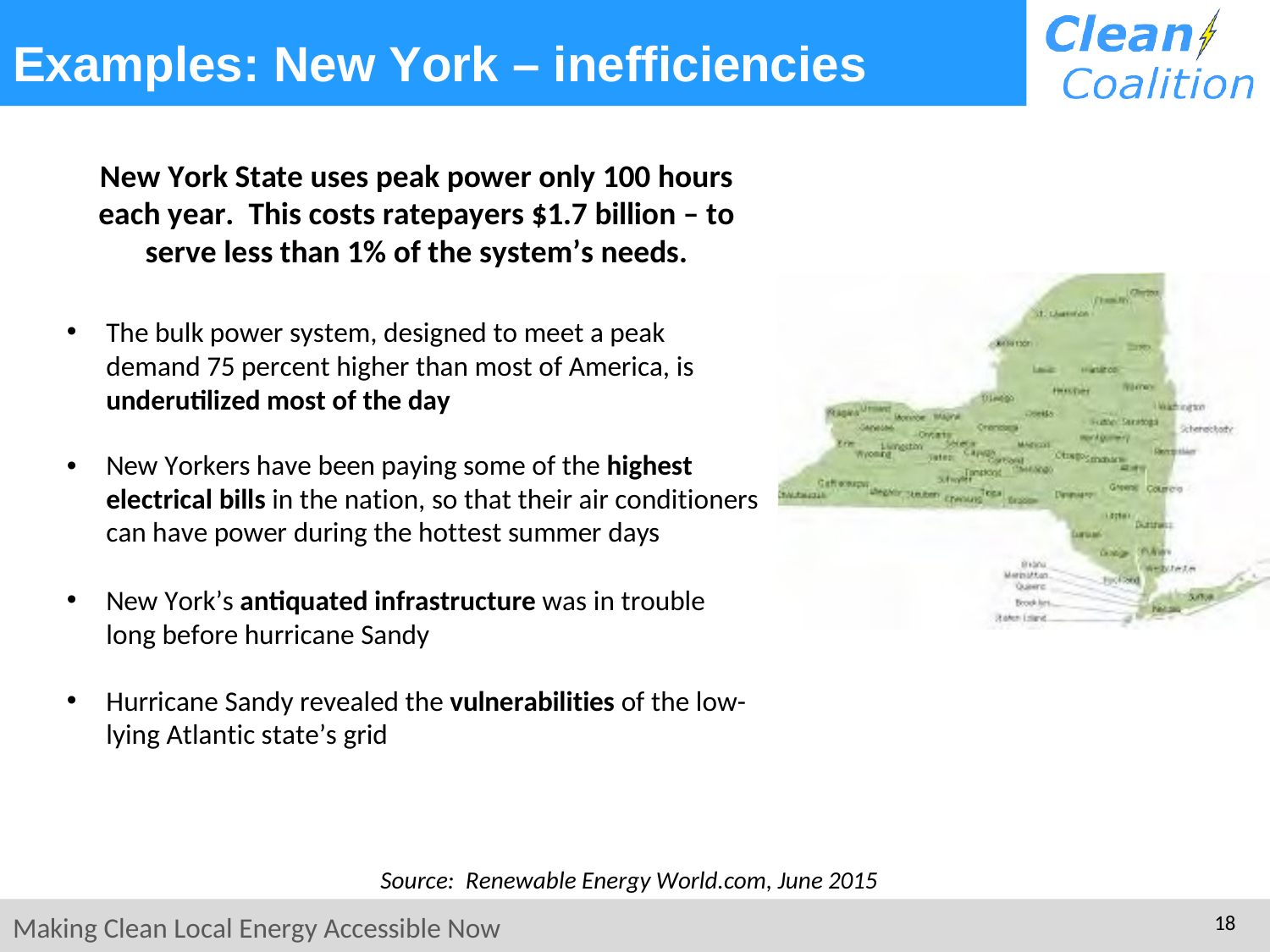

# Examples: New York – inefficiencies
New York State uses peak power only 100 hours each year.  This costs ratepayers $1.7 billion – to serve less than 1% of the system’s needs.

The bulk power system, designed to meet a peak demand 75 percent higher than most of America, is underutilized most of the day

New Yorkers have been paying some of the highest electrical bills in the nation, so that their air conditioners can have power during the hottest summer days

New York’s antiquated infrastructure was in trouble long before hurricane Sandy

Hurricane Sandy revealed the vulnerabilities of the low- lying Atlantic state’s grid

Source:  Renewable Energy World.com, June 2015
18
Making Clean Local Energy Accessible Now